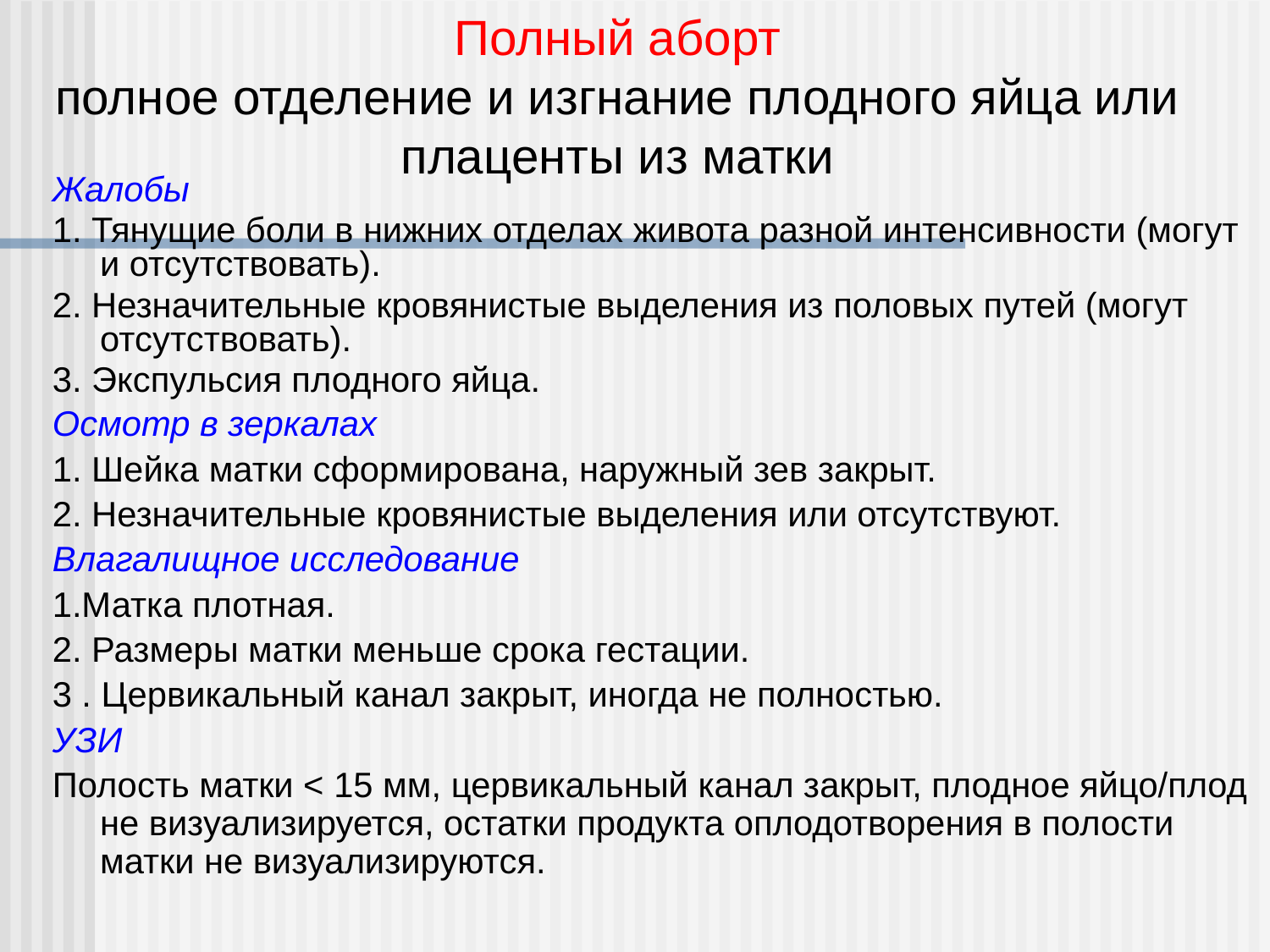

Полный аборт
полное отделение и изгнание плодного яйца или плаценты из матки

Жалобы
1. Тянущие боли в нижних отделах живота разной интенсивности (могут и отсутствовать).
2. Незначительные кровянистые выделения из половых путей (могут отсутствовать).
3. Экспульсия плодного яйца.
Осмотр в зеркалах
1. Шейка матки сформирована, наружный зев закрыт.
2. Незначительные кровянистые выделения или отсутствуют.
Влагалищное исследование
1.Матка плотная.
2. Размеры матки меньше срока гестации.
3 . Цервикальный канал закрыт, иногда не полностью.
УЗИ
Полость матки < 15 мм, цервикальный канал закрыт, плодное яйцо/плод не визуализируется, остатки продукта оплодотворения в полости матки не визуализируются.